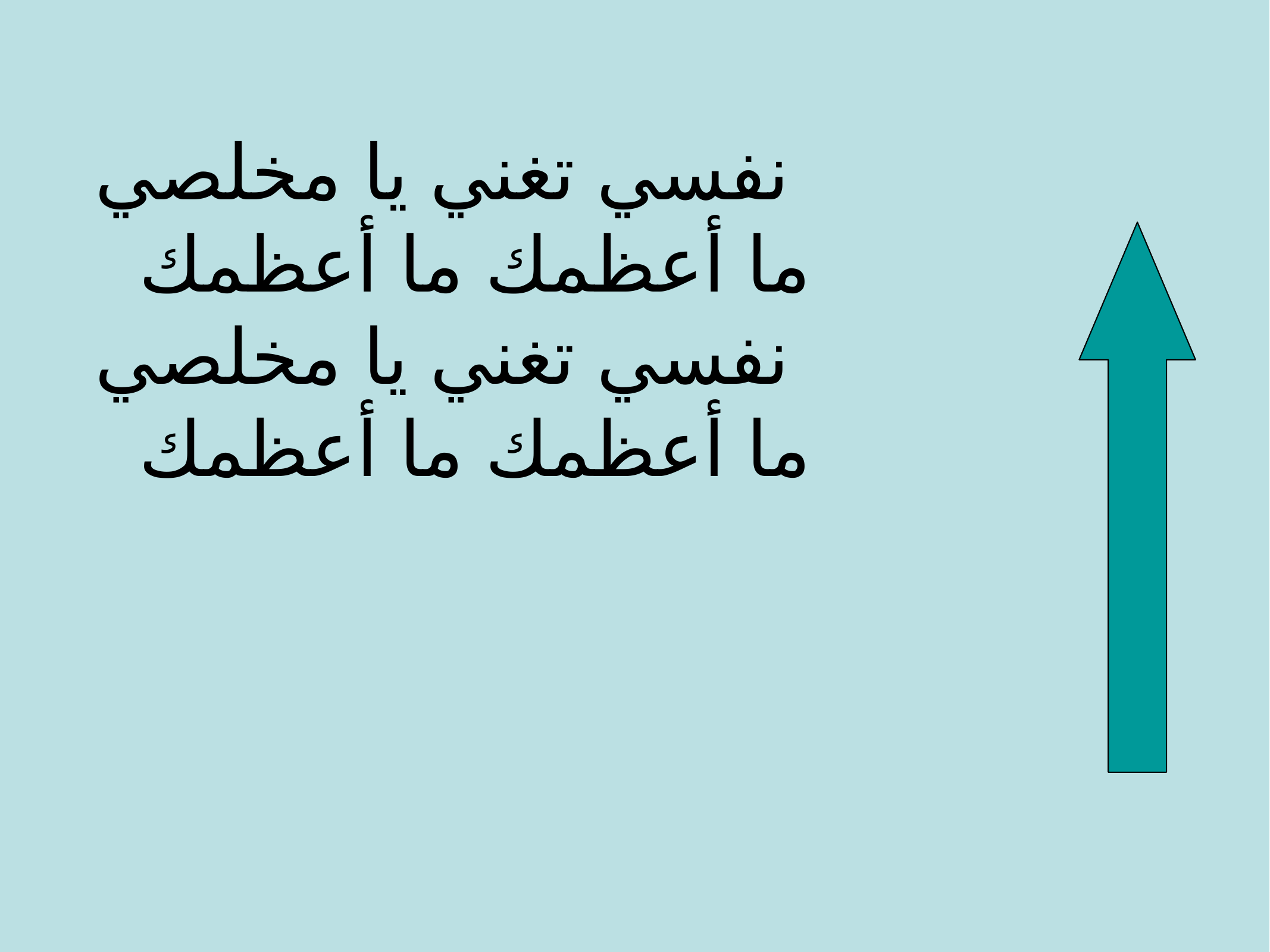

نفسي تغني يا مخلصي
ما أعظمك ما أعظمك
نفسي تغني يا مخلصي
ما أعظمك ما أعظمك